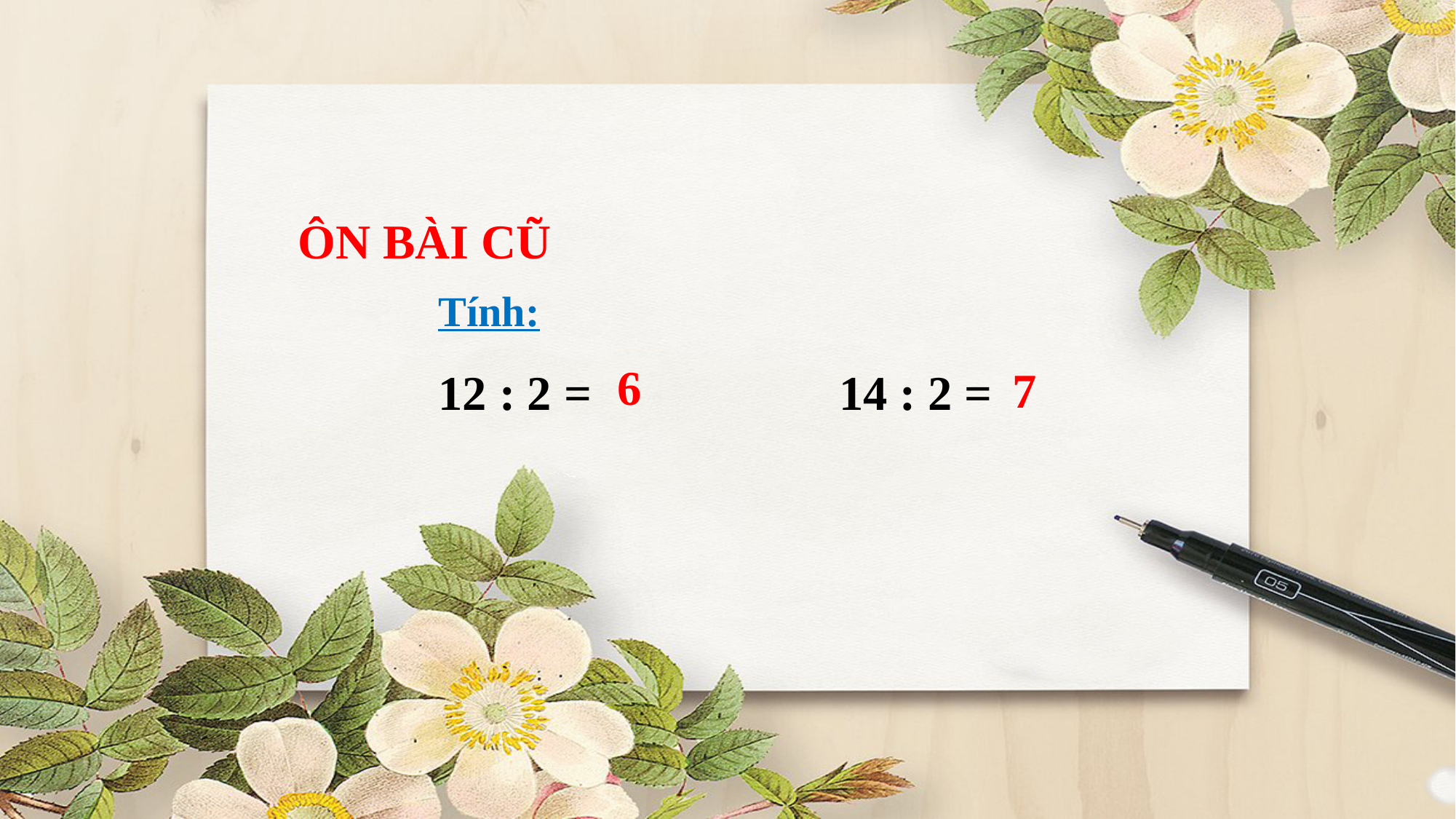

ÔN BÀI CŨ
Tính:
6
7
12 : 2 =
14 : 2 =